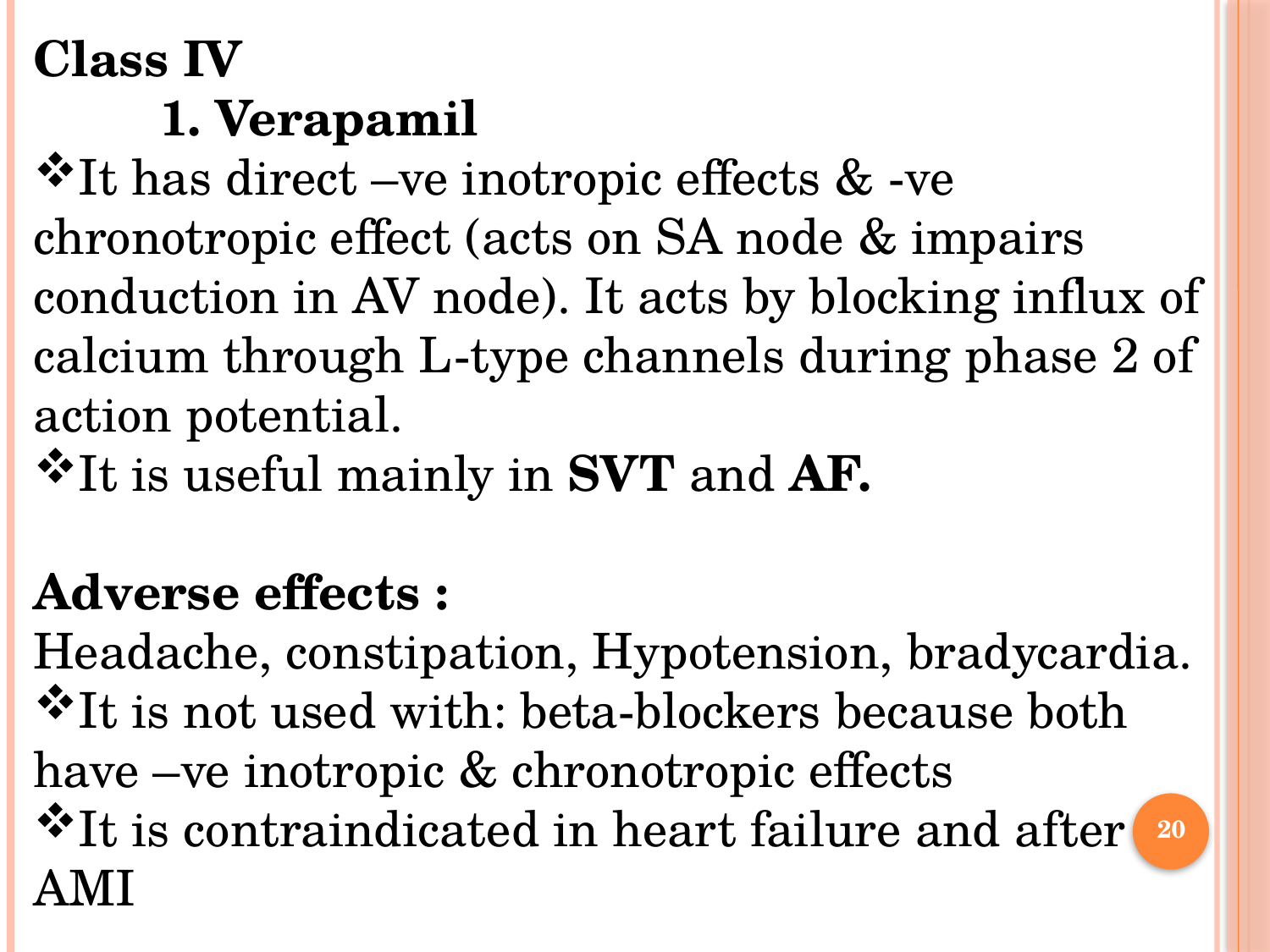

Class IV
1. Verapamil
It has direct –ve inotropic effects & -ve chronotropic effect (acts on SA node & impairs conduction in AV node). It acts by blocking influx of calcium through L-type channels during phase 2 of action potential.
It is useful mainly in SVT and AF.

Adverse effects :
Headache, constipation, Hypotension, bradycardia.
It is not used with: beta-blockers because both have –ve inotropic & chronotropic effects
It is contraindicated in heart failure and after AMI

20